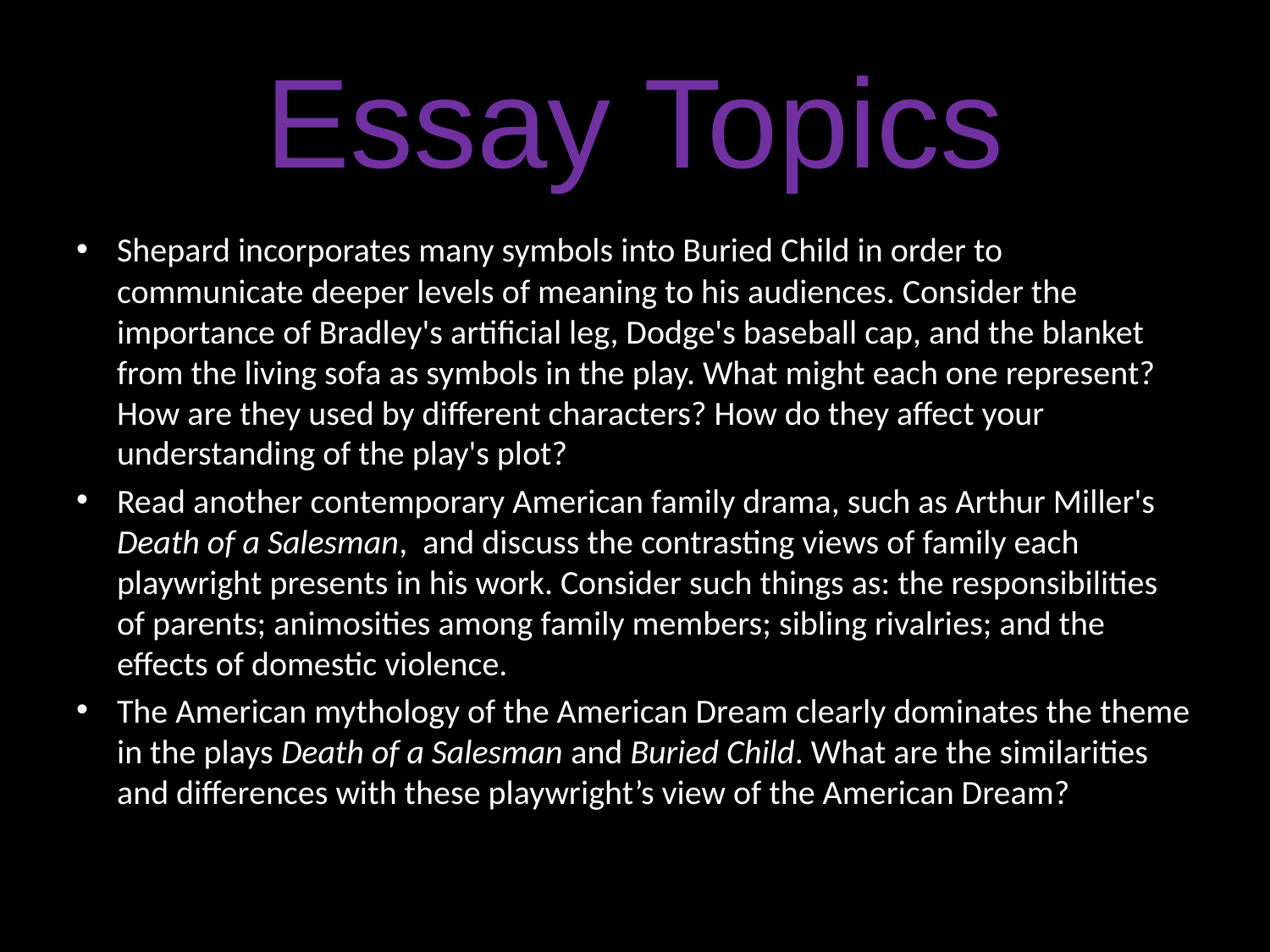

# Essay Topics
Shepard incorporates many symbols into Buried Child in order to communicate deeper levels of meaning to his audiences. Consider the importance of Bradley's artificial leg, Dodge's baseball cap, and the blanket from the living sofa as symbols in the play. What might each one represent? How are they used by different characters? How do they affect your understanding of the play's plot?
Read another contemporary American family drama, such as Arthur Miller's Death of a Salesman,  and discuss the contrasting views of family each playwright presents in his work. Consider such things as: the responsibilities of parents; animosities among family members; sibling rivalries; and the effects of domestic violence.
The American mythology of the American Dream clearly dominates the theme in the plays Death of a Salesman and Buried Child. What are the similarities and differences with these playwright’s view of the American Dream?